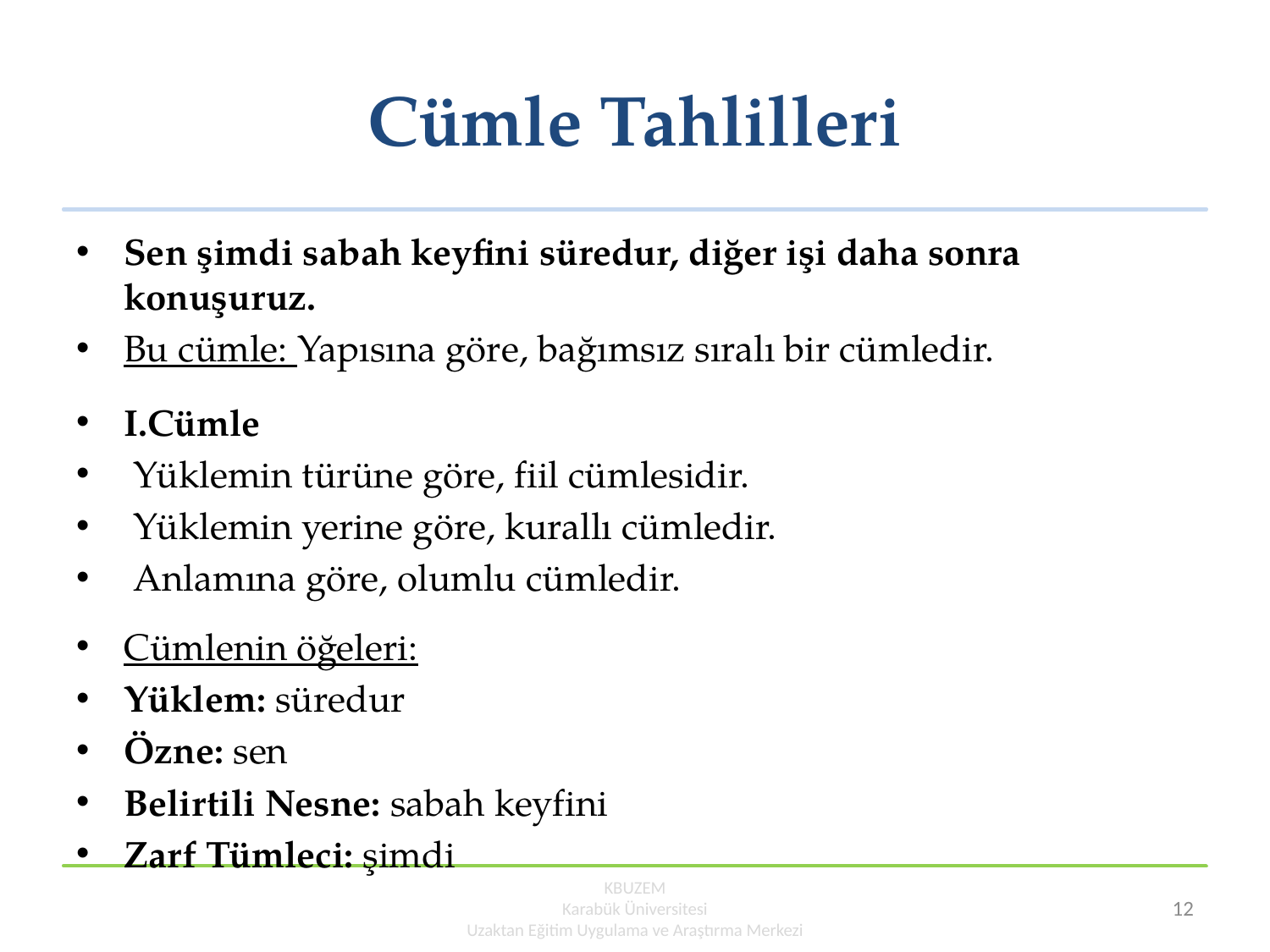

# Cümle Tahlilleri
Sen şimdi sabah keyfini süredur, diğer işi daha sonra konuşuruz.
Bu cümle: Yapısına göre, bağımsız sıralı bir cümledir.

I.Cümle
 Yüklemin türüne göre, fiil cümlesidir.
 Yüklemin yerine göre, kurallı cümledir.
 Anlamına göre, olumlu cümledir.

Cümlenin öğeleri:
Yüklem: süredur
Özne: sen
Belirtili Nesne: sabah keyfini
Zarf Tümleci: şimdi
KBUZEM
Karabük Üniversitesi
Uzaktan Eğitim Uygulama ve Araştırma Merkezi
12